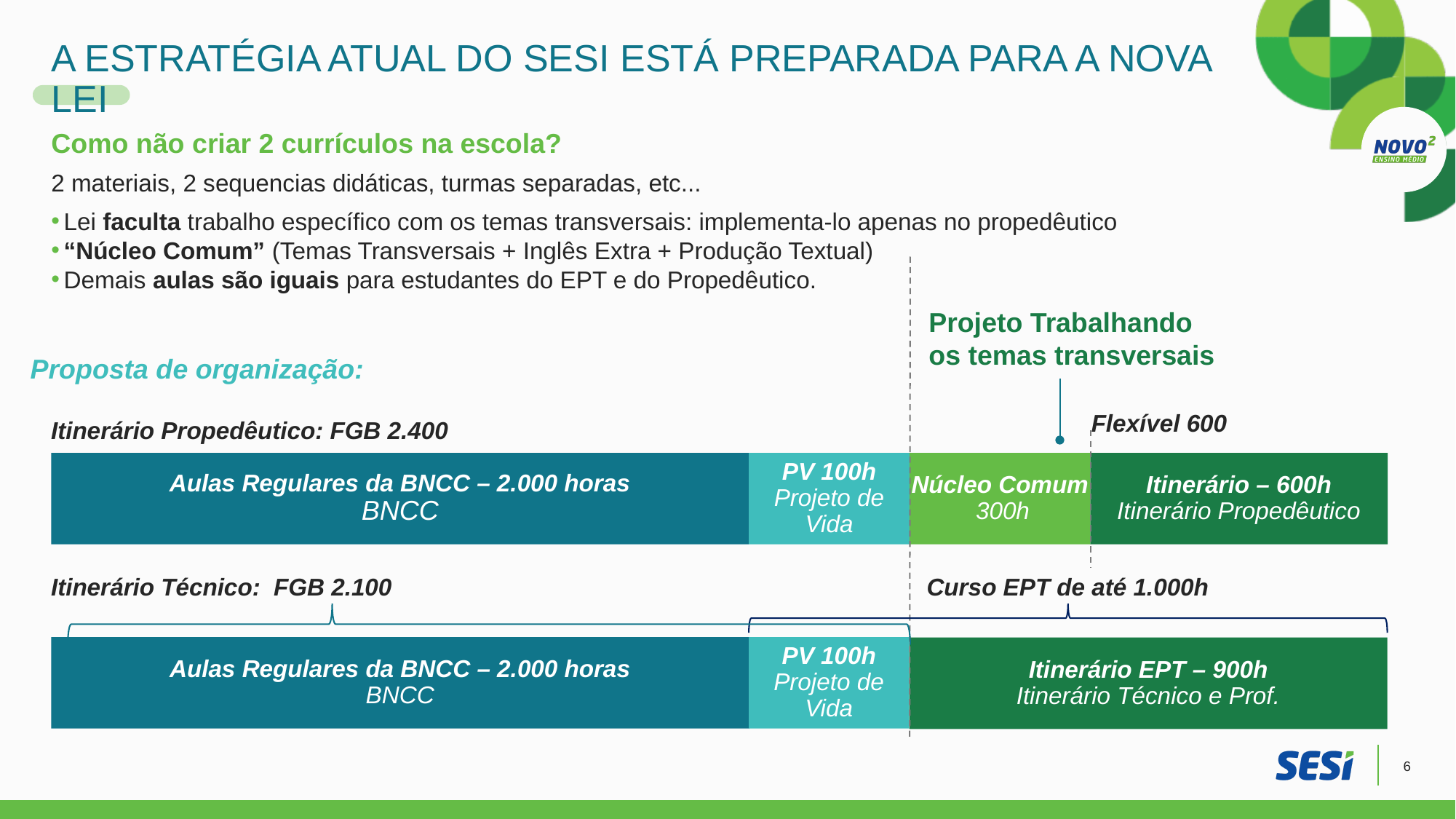

# A ESTRATÉGIA ATUAL DO SESI ESTÁ PREPARADA PARA A NOVA LEI
Como não criar 2 currículos na escola?
2 materiais, 2 sequencias didáticas, turmas separadas, etc...
Lei faculta trabalho específico com os temas transversais: implementa-lo apenas no propedêutico
“Núcleo Comum” (Temas Transversais + Inglês Extra + Produção Textual)
Demais aulas são iguais para estudantes do EPT e do Propedêutico.

Projeto Trabalhando os temas transversais
Proposta de organização:
Flexível 600
Itinerário Propedêutico: FGB 2.400
Aulas Regulares da BNCC – 2.000 horas
BNCC
Núcleo Comum
 300h
PV 100h
Projeto de Vida
Itinerário – 600h
Itinerário Propedêutico
Itinerário Técnico:  FGB 2.100
Curso EPT de até 1.000h
Aulas Regulares da BNCC – 2.000 horas
BNCC
PV 100h
Projeto de Vida
Itinerário EPT – 900h
Itinerário Técnico e Prof.